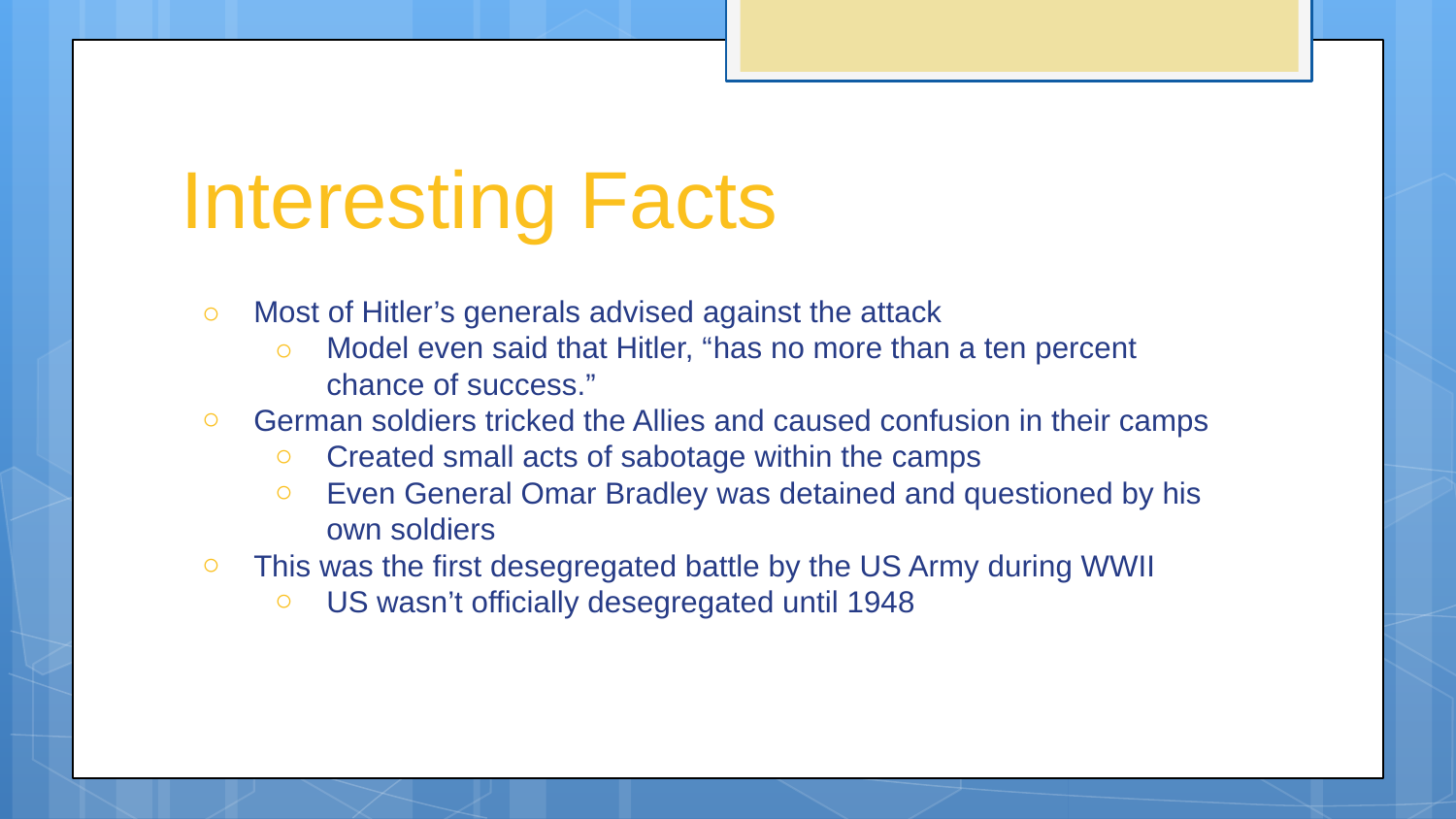

# Interesting Facts
Most of Hitler’s generals advised against the attack
Model even said that Hitler, “has no more than a ten percent chance of success.”
German soldiers tricked the Allies and caused confusion in their camps
Created small acts of sabotage within the camps
Even General Omar Bradley was detained and questioned by his own soldiers
This was the first desegregated battle by the US Army during WWII
US wasn’t officially desegregated until 1948